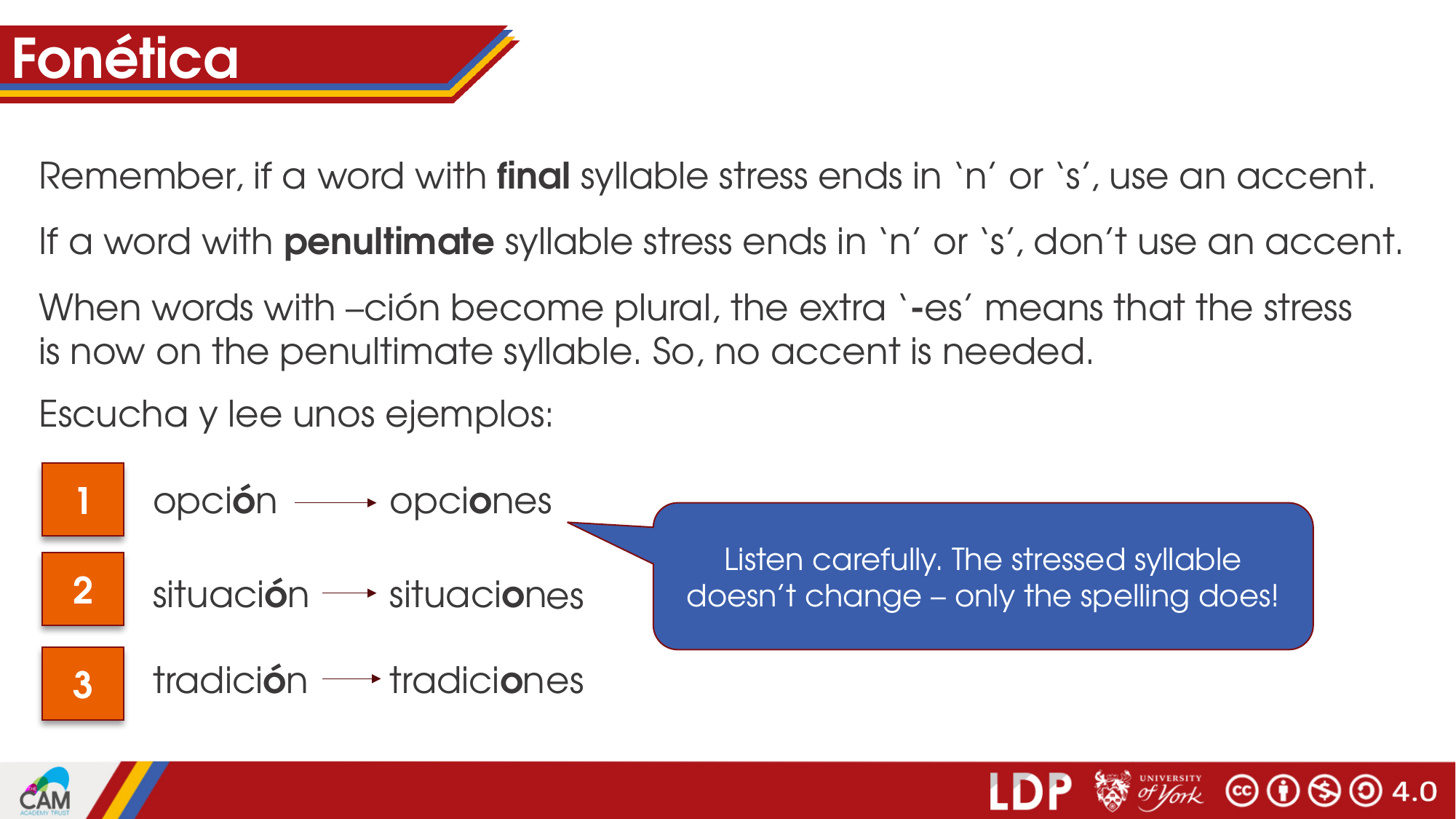

# Fonética
Remember, if a word with final syllable stress ends in ‘n’ or ‘s’, use an accent.
If a word with penultimate syllable stress ends in ‘n’ or ‘s’, don’t use an accent.
When words with –ción become plural, the extra ‘-es’ means that the stress is now on the penultimate syllable. So, no accent is needed.
Escucha y lee unos ejemplos:
1
es
opción
opcion
Listen carefully. The stressed syllable doesn’t change – only the spelling does!
2
situación
situacion
es
3
tradición
tradicion
es